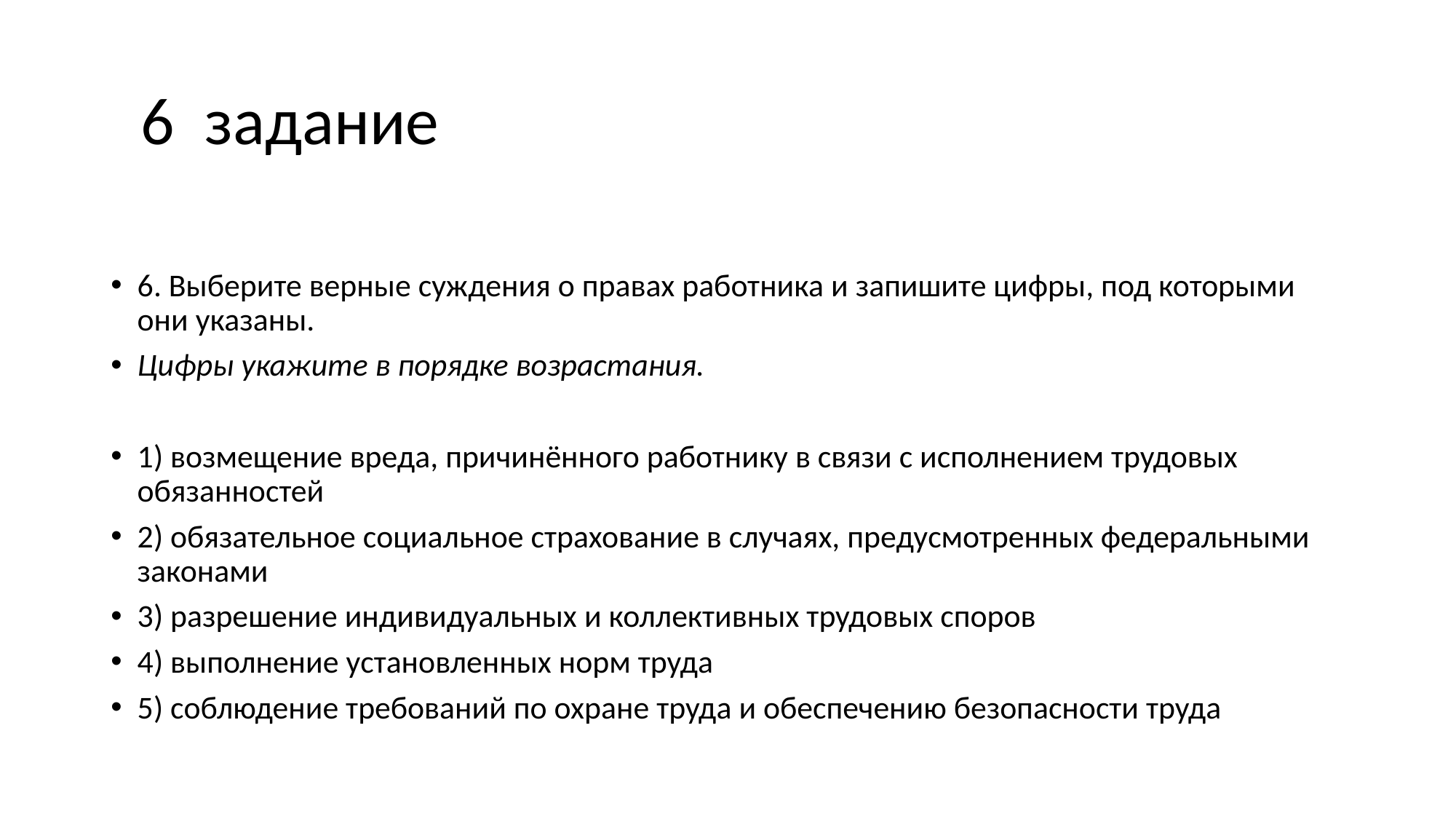

# 6  задание

6. Выберите верные суждения о правах работника и запишите цифры, под которыми они указаны.
Цифры укажите в порядке возрастания.

1) возмещение вреда, причинённого работнику в связи с исполнением трудовых обязанностей
2) обязательное социальное страхование в случаях, предусмотренных федеральными законами
3) разрешение индивидуальных и коллективных трудовых споров
4) выполнение установленных норм труда
5) соблюдение требований по охране труда и обеспечению безопасности труда